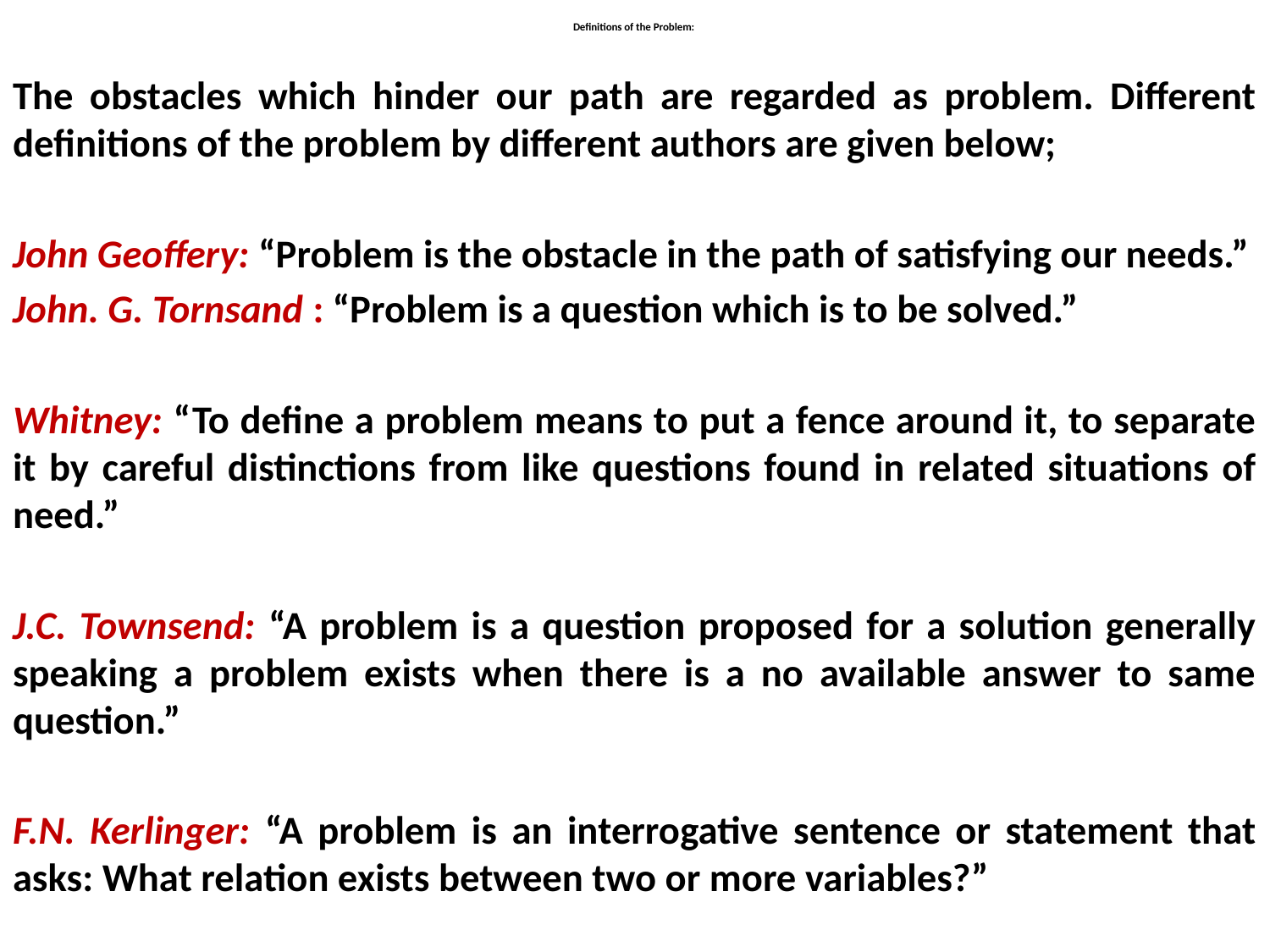

# Definitions of the Problem:
The obstacles which hinder our path are regarded as problem. Different definitions of the problem by different authors are given below;

John Geoffery: “Problem is the obstacle in the path of satisfying our needs.”
John. G. Tornsand : “Problem is a question which is to be solved.”

Whitney: “To define a problem means to put a fence around it, to separate it by careful distinctions from like questions found in related situations of need.”

J.C. Townsend: “A problem is a question proposed for a solution generally speaking a problem exists when there is a no available answer to same question.”

F.N. Kerlinger: “A problem is an interrogative sentence or statement that asks: What relation exists between two or more variables?”